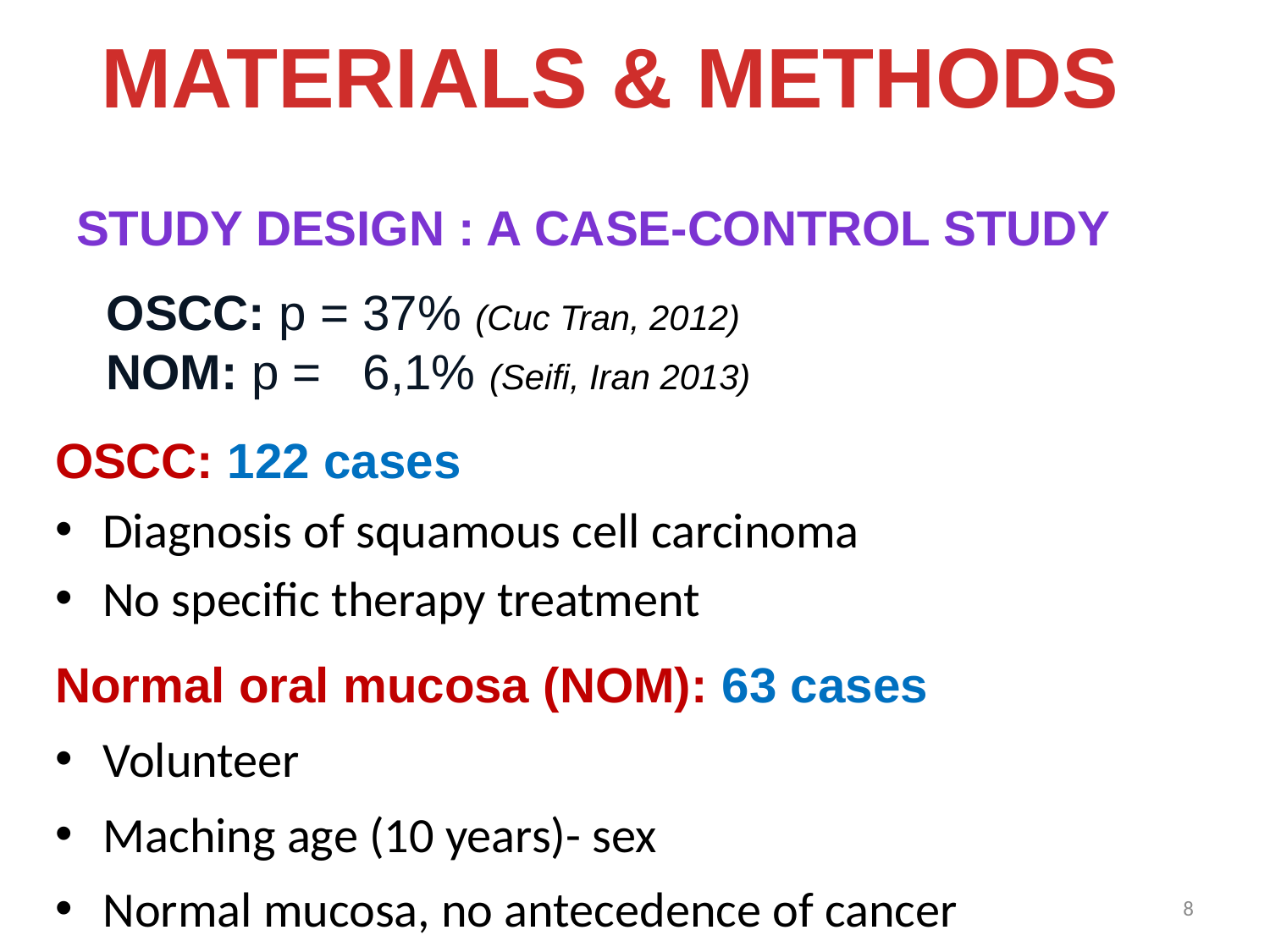

MATERIALS & METHODS
Study design : A case-control study
OSCC: p = 37% (Cuc Tran, 2012)
NOM: p =   6,1% (Seifi, Iran 2013)
OSCC: 122 cases
Diagnosis of squamous cell carcinoma
No specific therapy treatment
Normal oral mucosa (NOM): 63 cases
Volunteer
Maching age (10 years)- sex
Normal mucosa, no antecedence of cancer

8